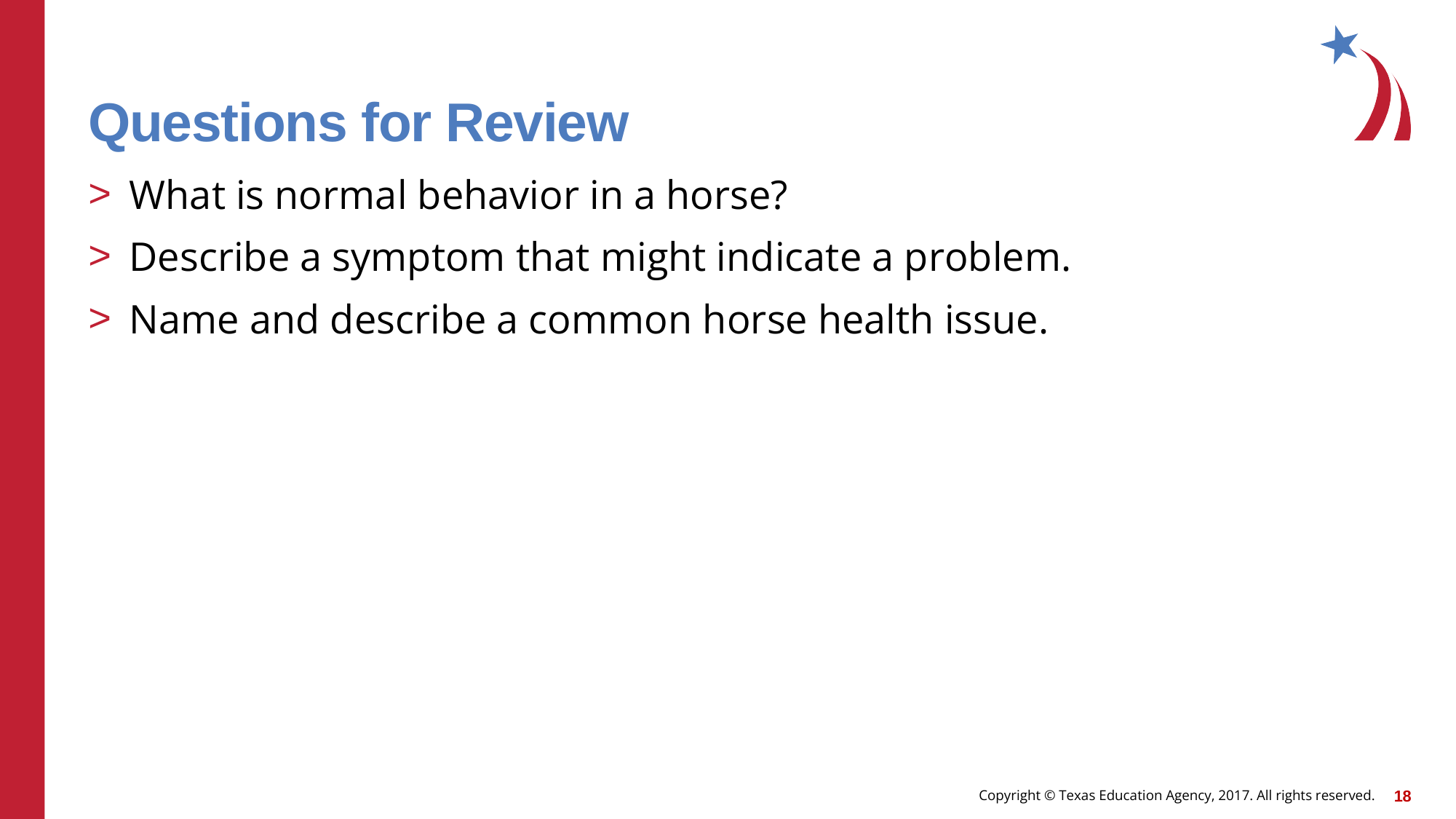

# Questions for Review
What is normal behavior in a horse?
Describe a symptom that might indicate a problem.
Name and describe a common horse health issue.